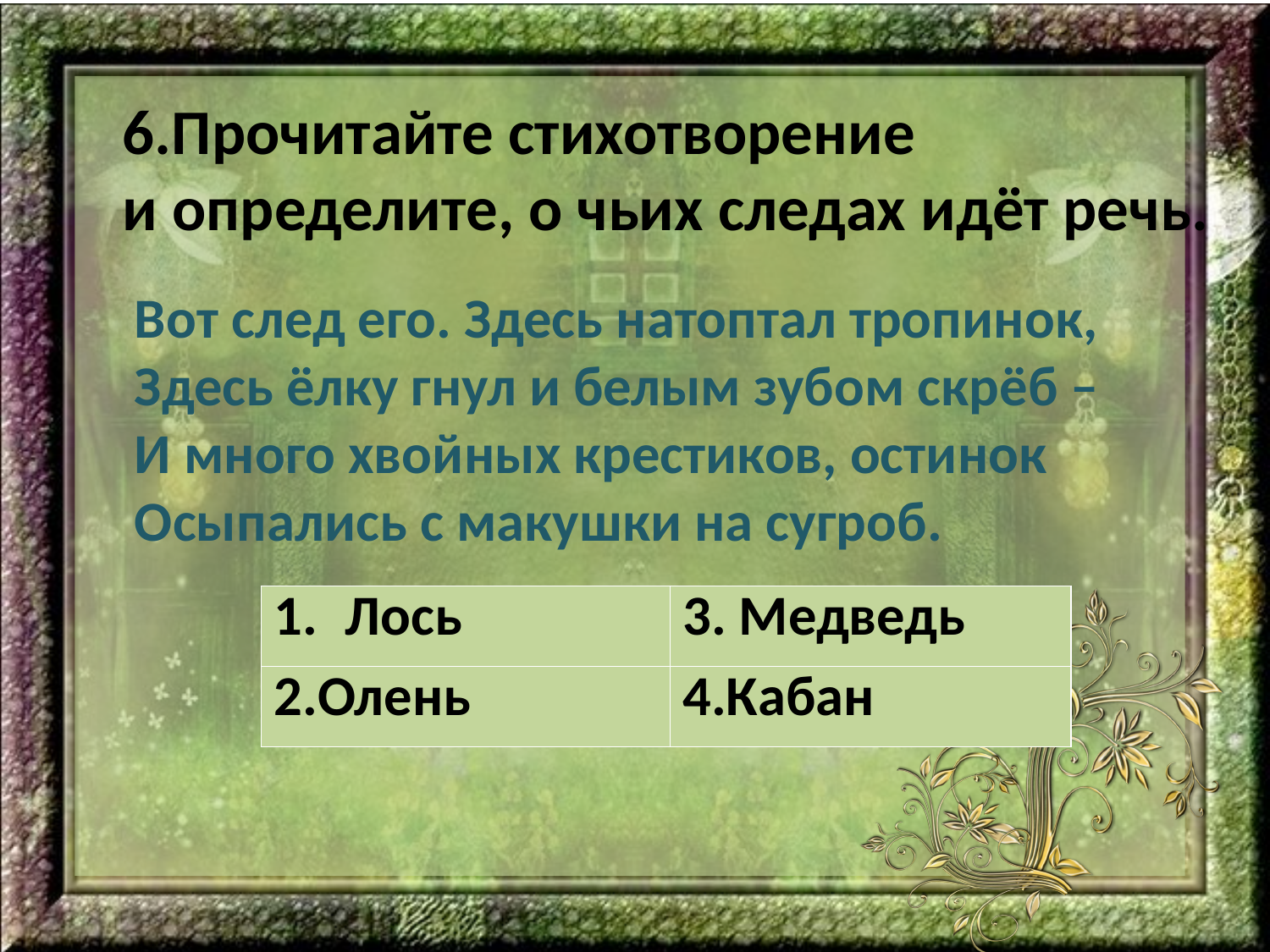

6.Прочитайте стихотворение
и определите, о чьих следах идёт речь.
Вот след его. Здесь натоптал тропинок,
Здесь ёлку гнул и белым зубом скрёб –
И много хвойных крестиков, остинок
Осыпались с макушки на сугроб.
| Лось | 3. Медведь |
| --- | --- |
| 2.Олень | 4.Кабан |